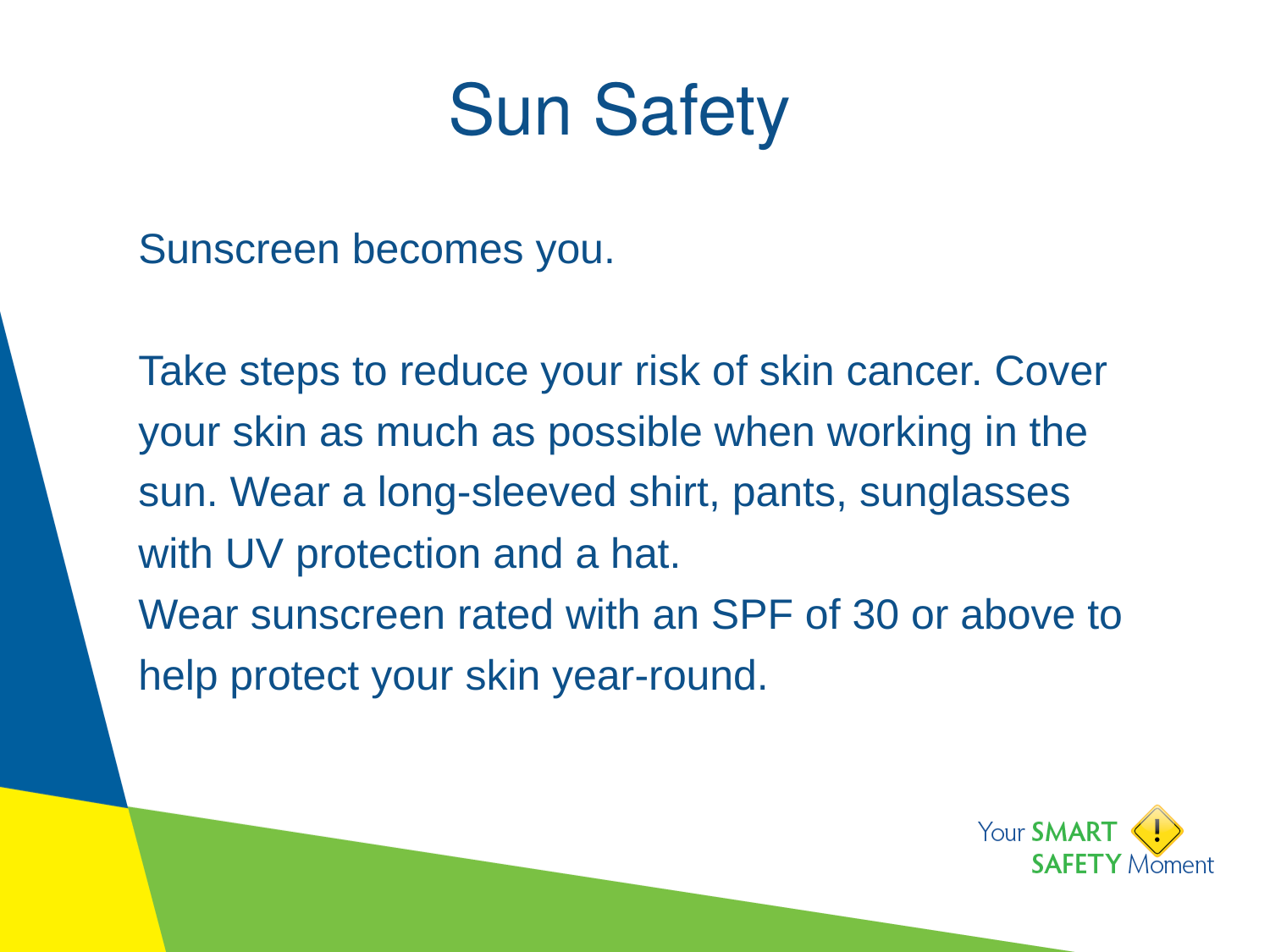

# Sun Safety
Sunscreen becomes you.

Take steps to reduce your risk of skin cancer. Cover your skin as much as possible when working in the sun. Wear a long-sleeved shirt, pants, sunglasses with UV protection and a hat.
Wear sunscreen rated with an SPF of 30 or above to help protect your skin year-round.